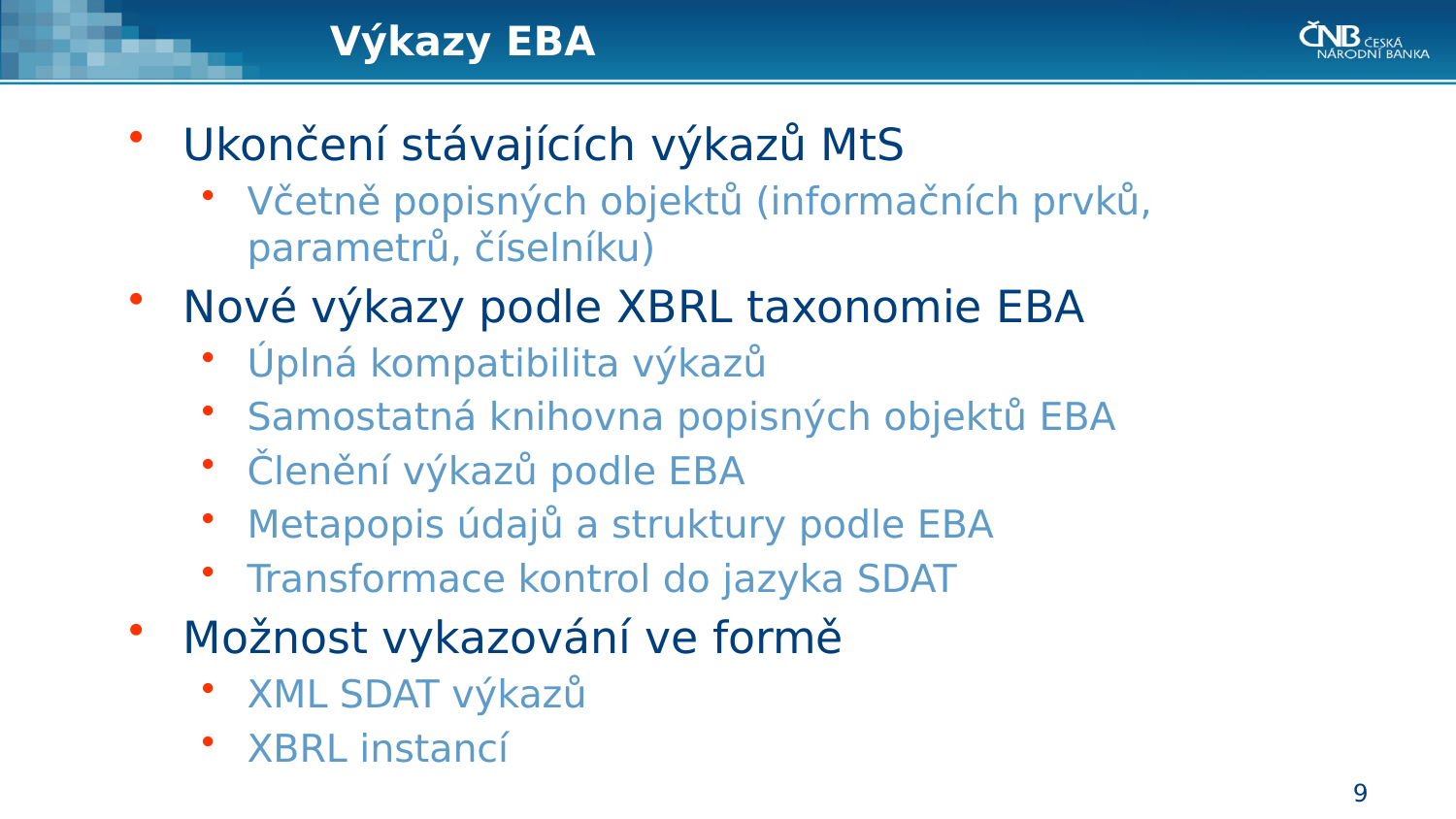

# Výkazy EBA
Ukončení stávajících výkazů MtS
Včetně popisných objektů (informačních prvků, parametrů, číselníku)
Nové výkazy podle XBRL taxonomie EBA
Úplná kompatibilita výkazů
Samostatná knihovna popisných objektů EBA
Členění výkazů podle EBA
Metapopis údajů a struktury podle EBA
Transformace kontrol do jazyka SDAT
Možnost vykazování ve formě
XML SDAT výkazů
XBRL instancí
9